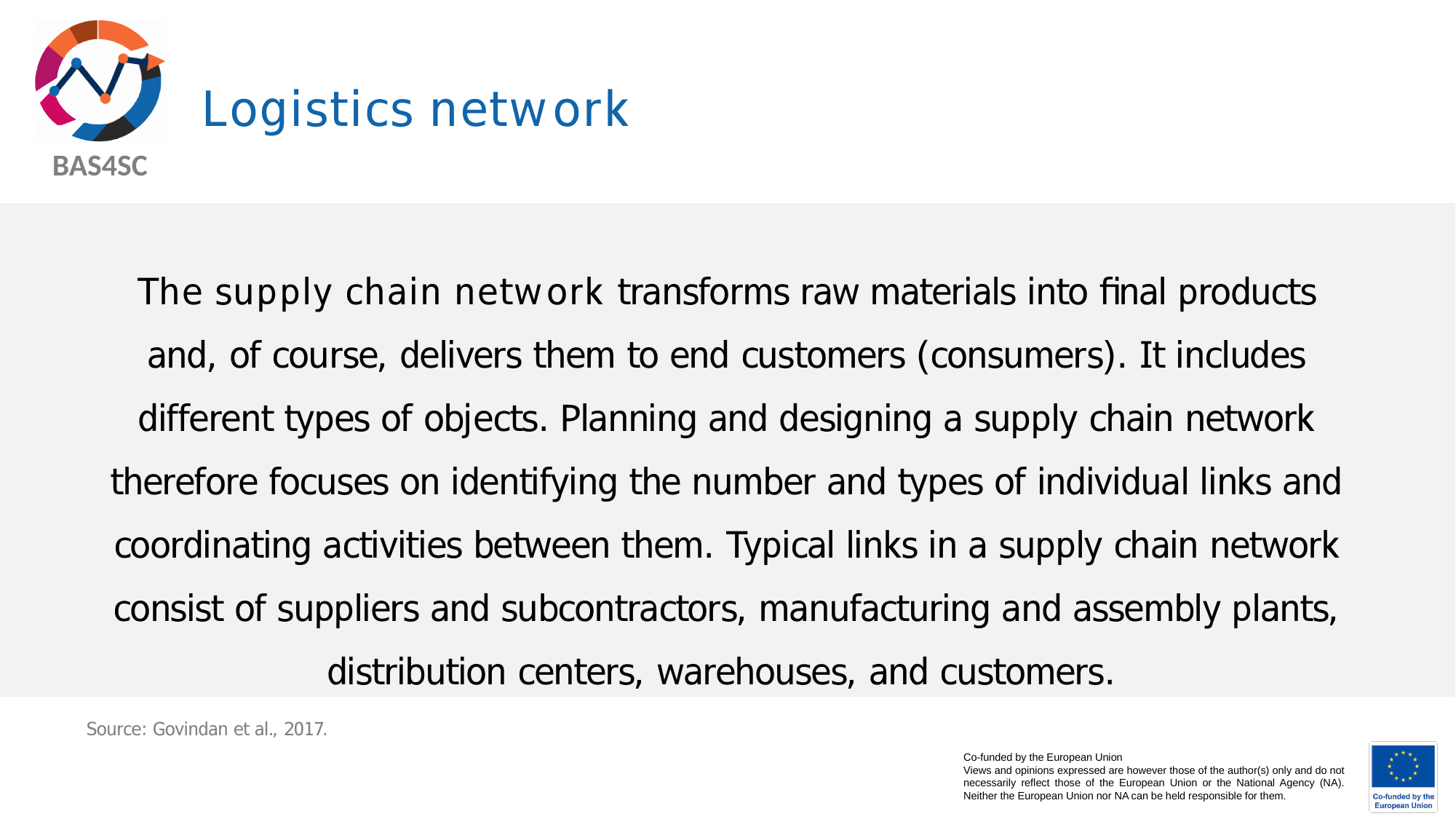

# Logistics network

The supply chain network transforms raw materials into final products and, of course, delivers them to end customers (consumers). It includes different types of objects. Planning and designing a supply chain network therefore focuses on identifying the number and types of individual links and coordinating activities between them. Typical links in a supply chain network consist of suppliers and subcontractors, manufacturing and assembly plants, distribution centers, warehouses, and customers.
Source: Govindan et al., 2017.